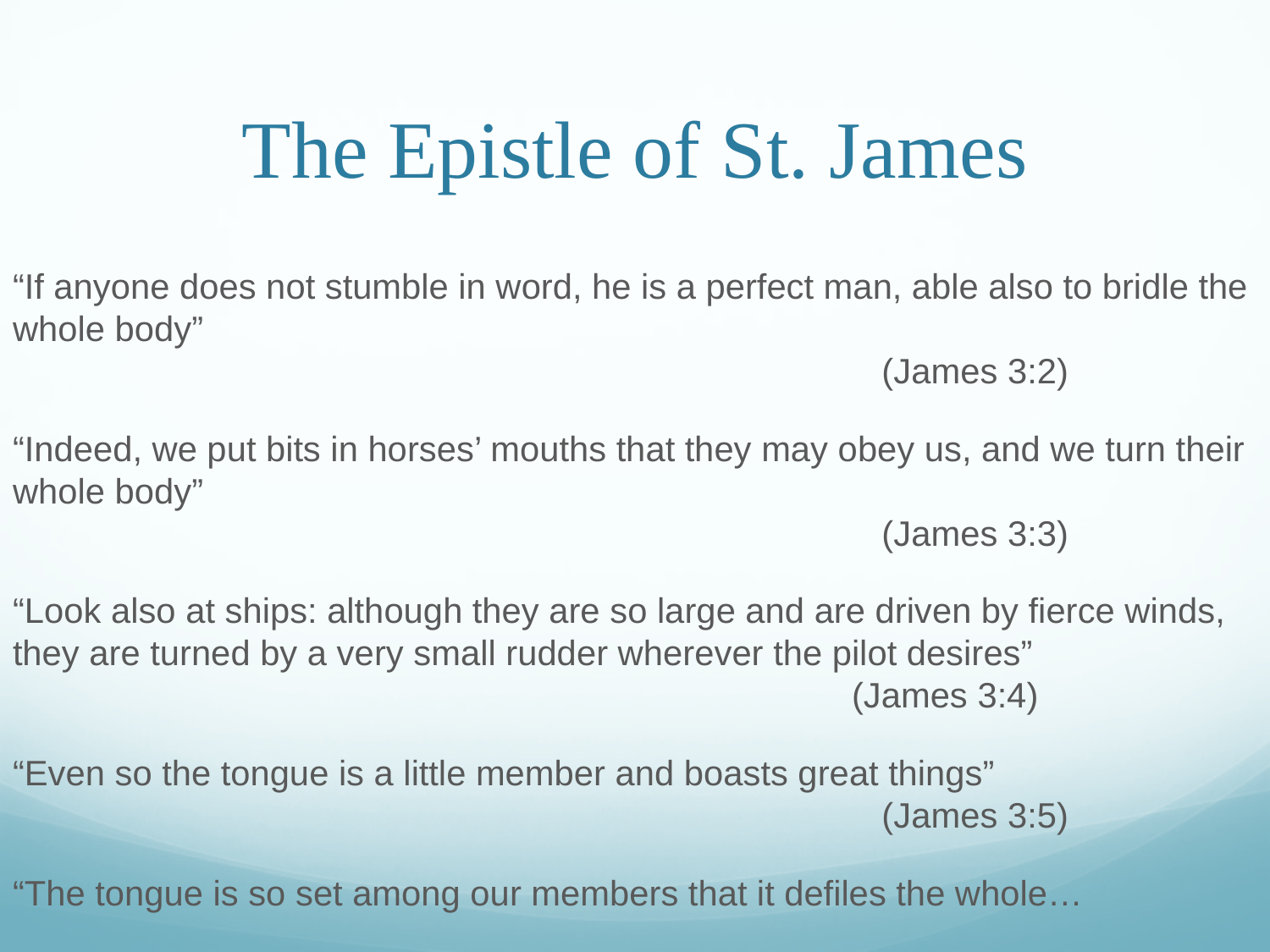

# The Epistle of St. James
“If anyone does not stumble in word, he is a perfect man, able also to bridle the whole body”														           (James 3:2)
“Indeed, we put bits in horses’ mouths that they may obey us, and we turn their whole body”														           (James 3:3)
“Look also at ships: although they are so large and are driven by fierce winds, they are turned by a very small rudder wherever the pilot desires”					                                  (James 3:4)
“Even so the tongue is a little member and boasts great things”								           (James 3:5)
“The tongue is so set among our members that it defiles the whole…